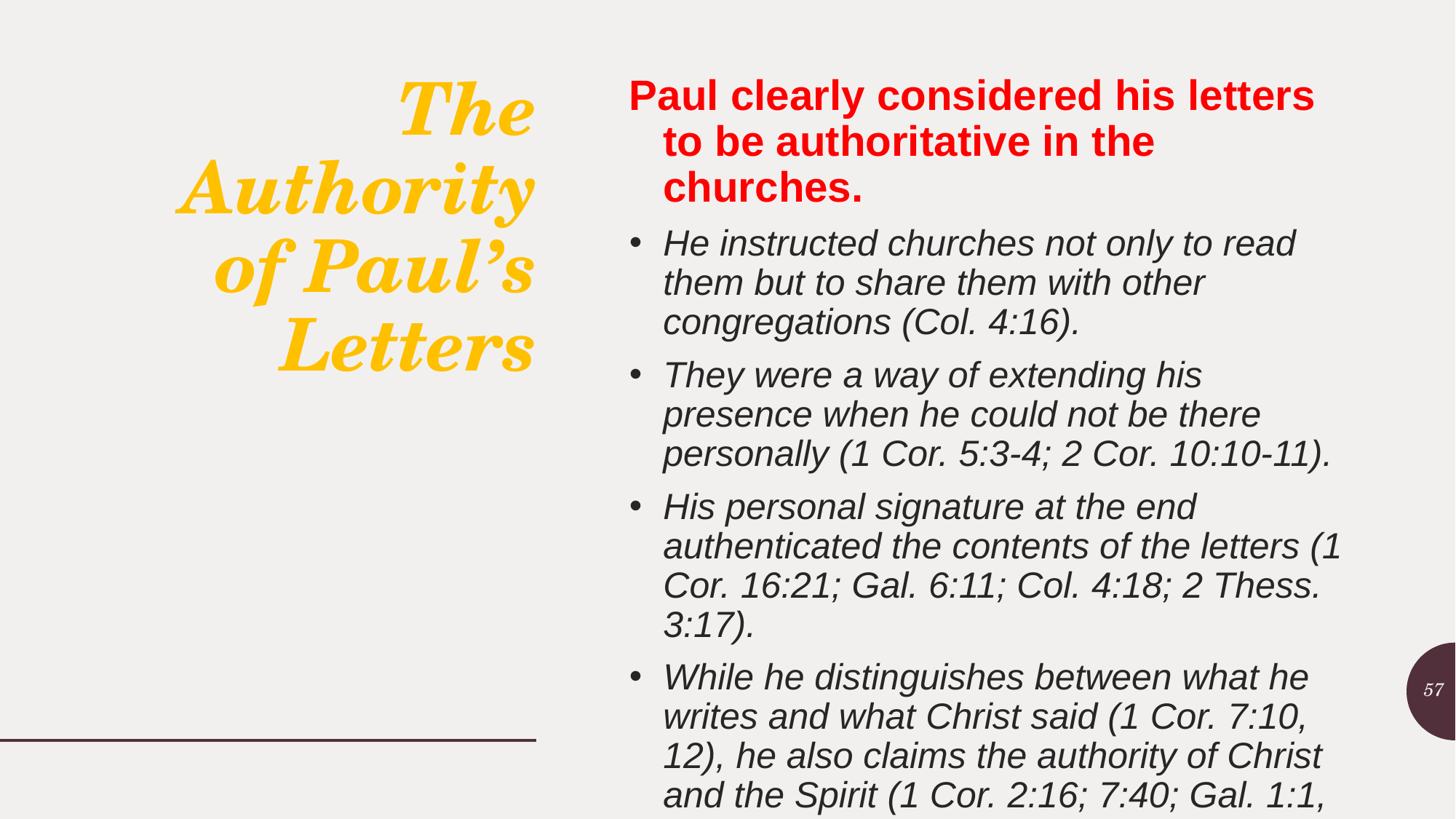

# The Authority of Paul’s Letters
Paul clearly considered his letters to be authoritative in the churches.
He instructed churches not only to read them but to share them with other congregations (Col. 4:16).
They were a way of extending his presence when he could not be there personally (1 Cor. 5:3-4; 2 Cor. 10:10-11).
His personal signature at the end authenticated the contents of the letters (1 Cor. 16:21; Gal. 6:11; Col. 4:18; 2 Thess. 3:17).
While he distinguishes between what he writes and what Christ said (1 Cor. 7:10, 12), he also claims the authority of Christ and the Spirit (1 Cor. 2:16; 7:40; Gal. 1:1, 8, 11-12).
57